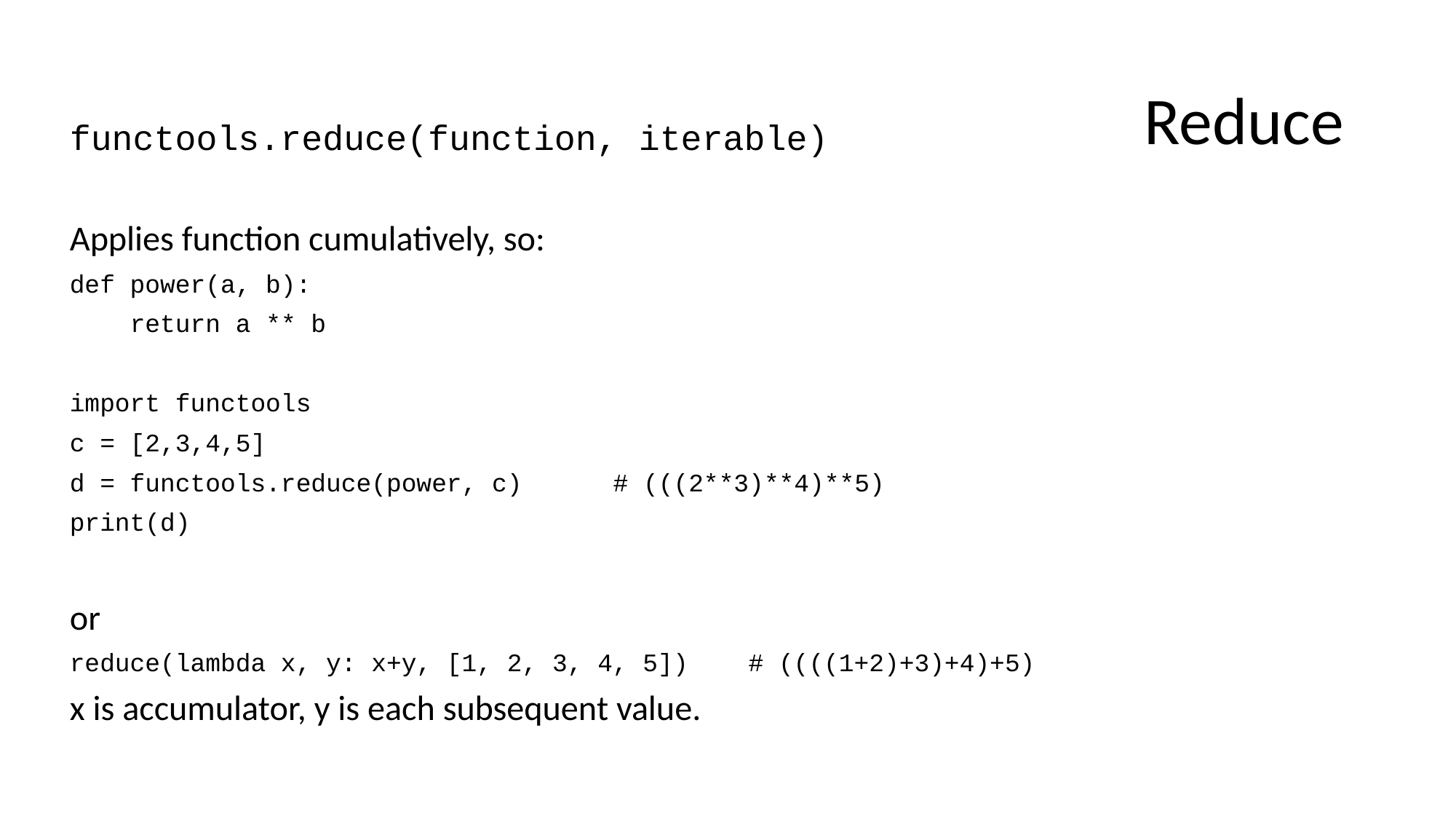

# Reduce
functools.reduce(function, iterable)

Applies function cumulatively, so:
def power(a, b):
    return a ** b

import functools
c = [2,3,4,5]
d = functools.reduce(power, c)		# (((2**3)**4)**5)
print(d)

or
reduce(lambda x, y: x+y, [1, 2, 3, 4, 5])    # ((((1+2)+3)+4)+5)
x is accumulator, y is each subsequent value.